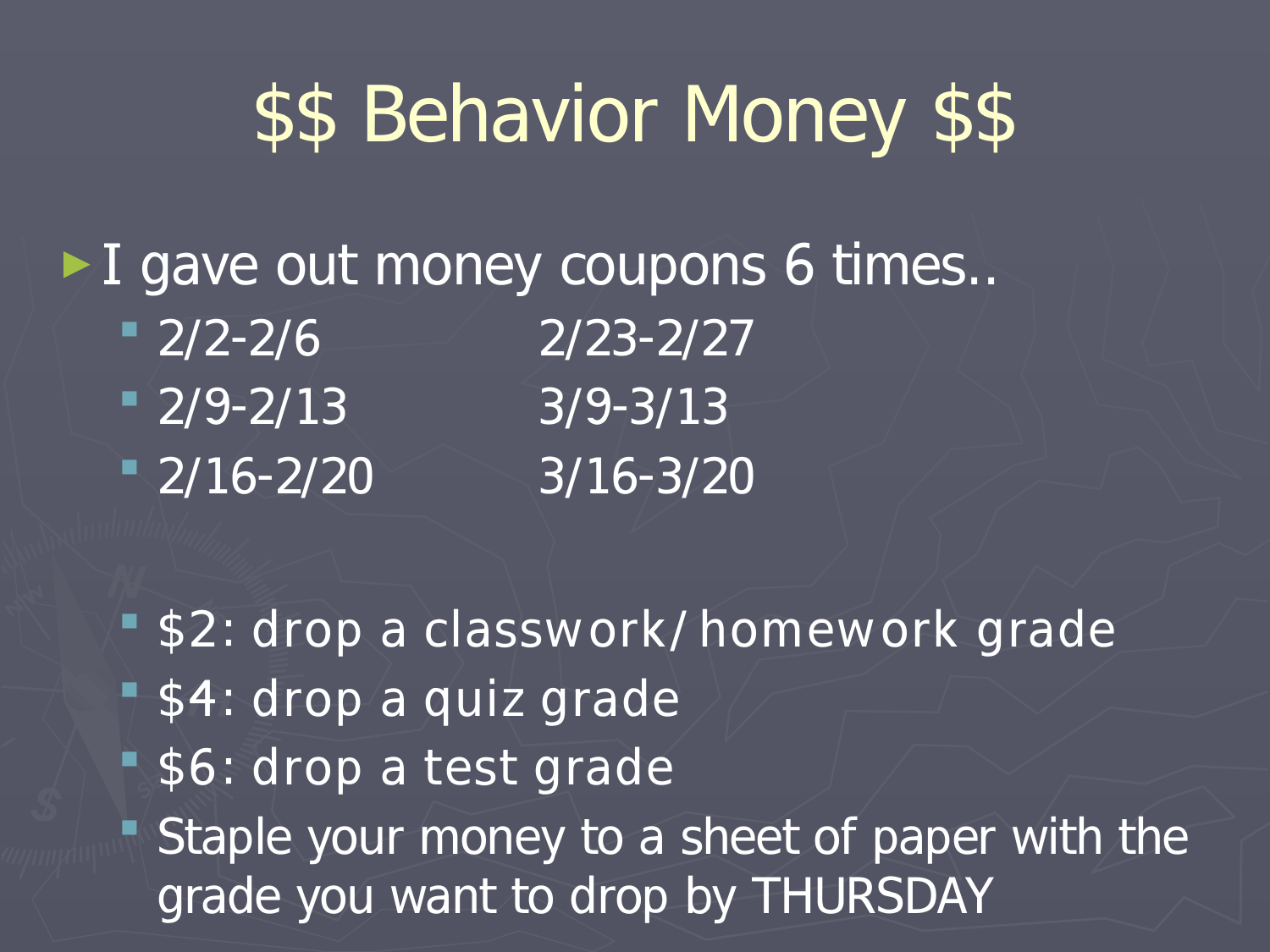

# $$ Behavior Money $$
I gave out money coupons 6 times..
2/2-2/6		2/23-2/27
2/9-2/13		3/9-3/13
2/16-2/20		3/16-3/20

$2: drop a classwork/homework grade
$4: drop a quiz grade
$6: drop a test grade
Staple your money to a sheet of paper with the grade you want to drop by THURSDAY